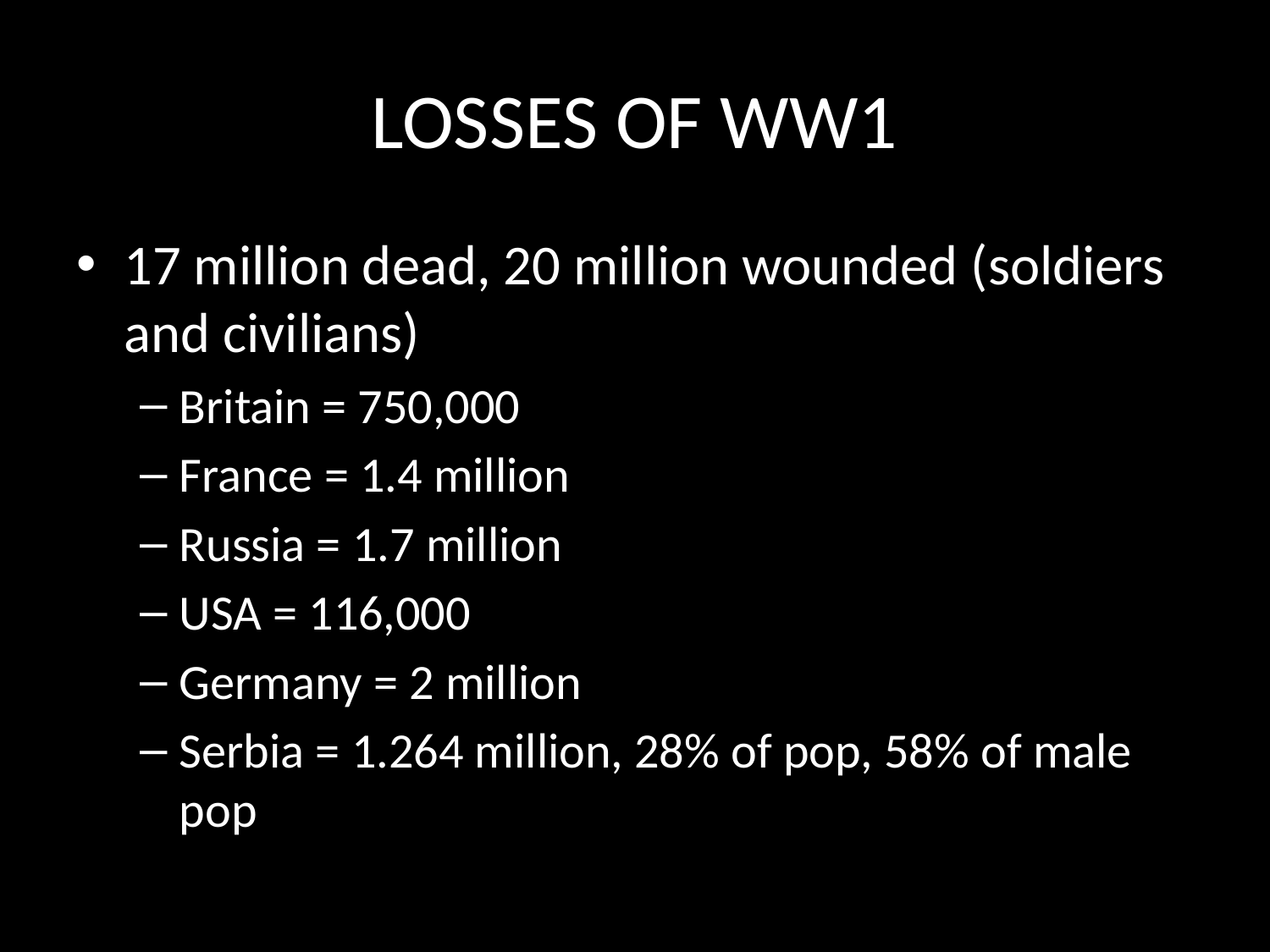

# LOSSES OF WW1
17 million dead, 20 million wounded (soldiers and civilians)
Britain = 750,000
France = 1.4 million
Russia = 1.7 million
USA = 116,000
Germany = 2 million
Serbia = 1.264 million, 28% of pop, 58% of male pop